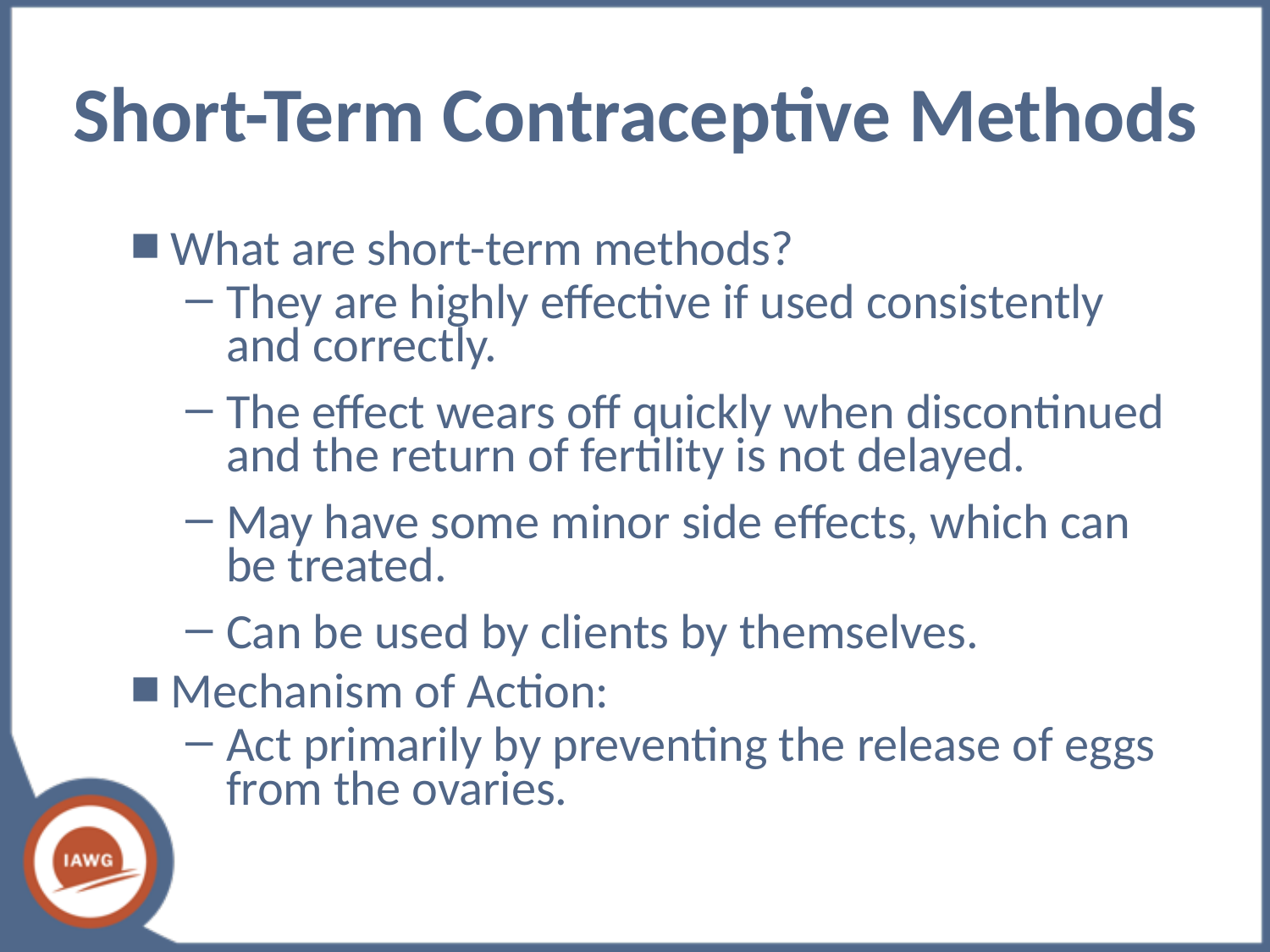

# Short-Term Contraceptive Methods

What are short-term methods?
They are highly effective if used consistently and correctly.
The effect wears off quickly when discontinued and the return of fertility is not delayed.
May have some minor side effects, which can be treated.
Can be used by clients by themselves.
Mechanism of Action:
Act primarily by preventing the release of eggs from the ovaries.